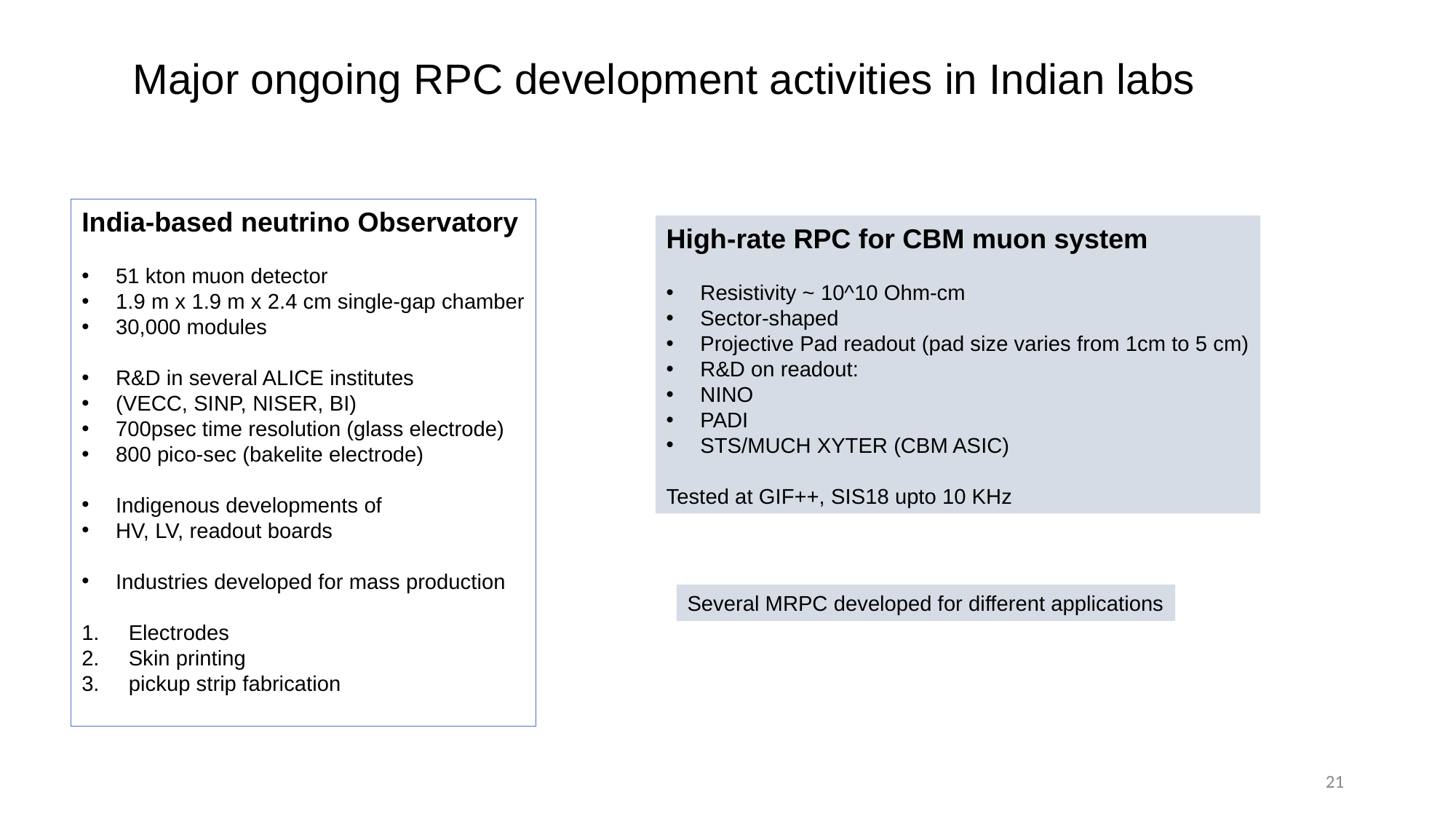

Major ongoing RPC development activities in Indian labs
India-based neutrino Observatory

51 kton muon detector
1.9 m x 1.9 m x 2.4 cm single-gap chamber
30,000 modules

R&D in several ALICE institutes
(VECC, SINP, NISER, BI)
700psec time resolution (glass electrode)
800 pico-sec (bakelite electrode)

Indigenous developments of
HV, LV, readout boards

Industries developed for mass production

 Electrodes
 Skin printing
 pickup strip fabrication

High-rate RPC for CBM muon system

Resistivity ~ 10^10 Ohm-cm
Sector-shaped
Projective Pad readout (pad size varies from 1cm to 5 cm)
R&D on readout:
NINO
PADI
STS/MUCH XYTER (CBM ASIC)

Tested at GIF++, SIS18 upto 10 KHz
Several MRPC developed for different applications
21